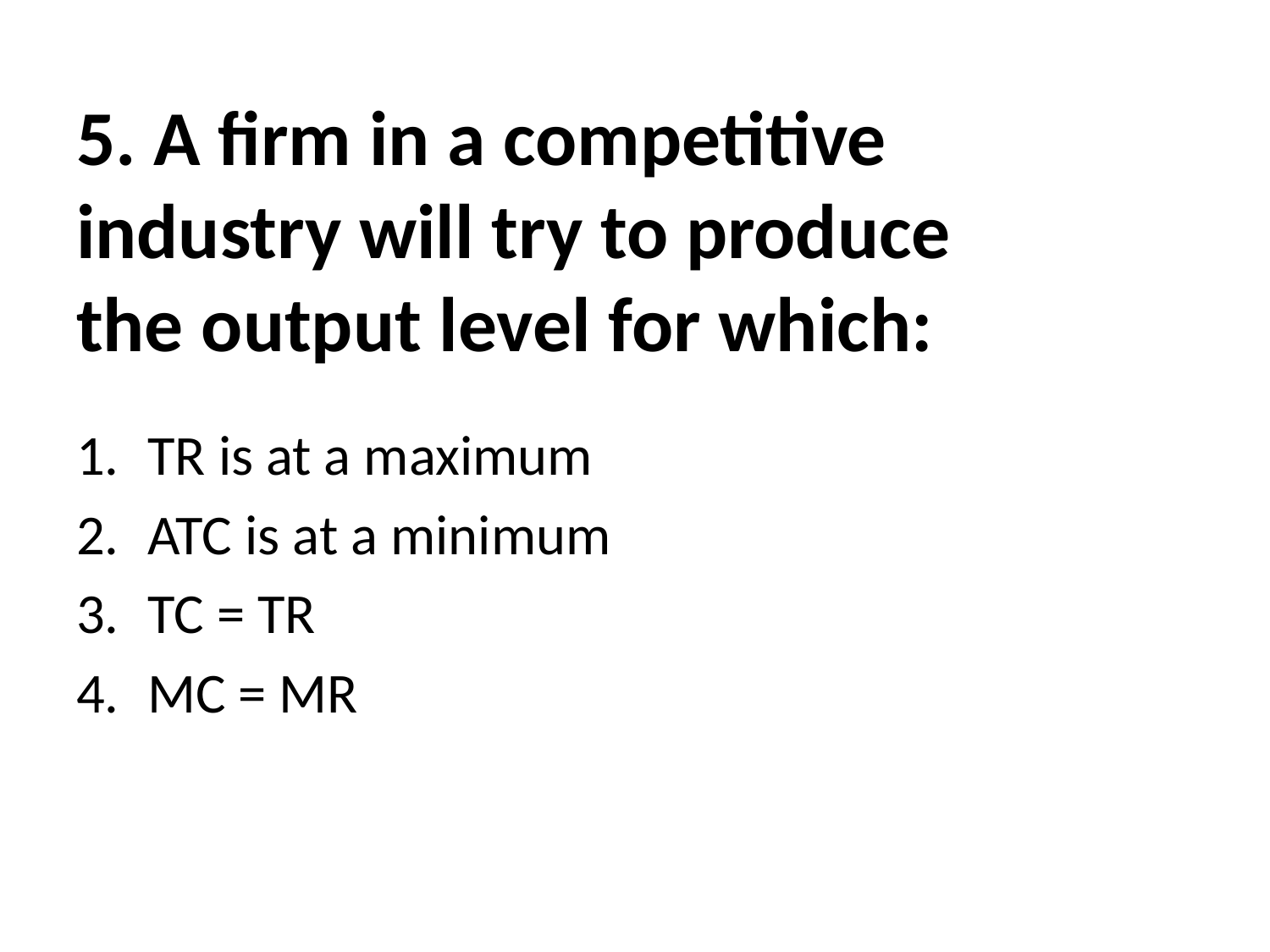

# 5. A firm in a competitive industry will try to produce the output level for which:
TR is at a maximum
ATC is at a minimum
TC = TR
MC = MR